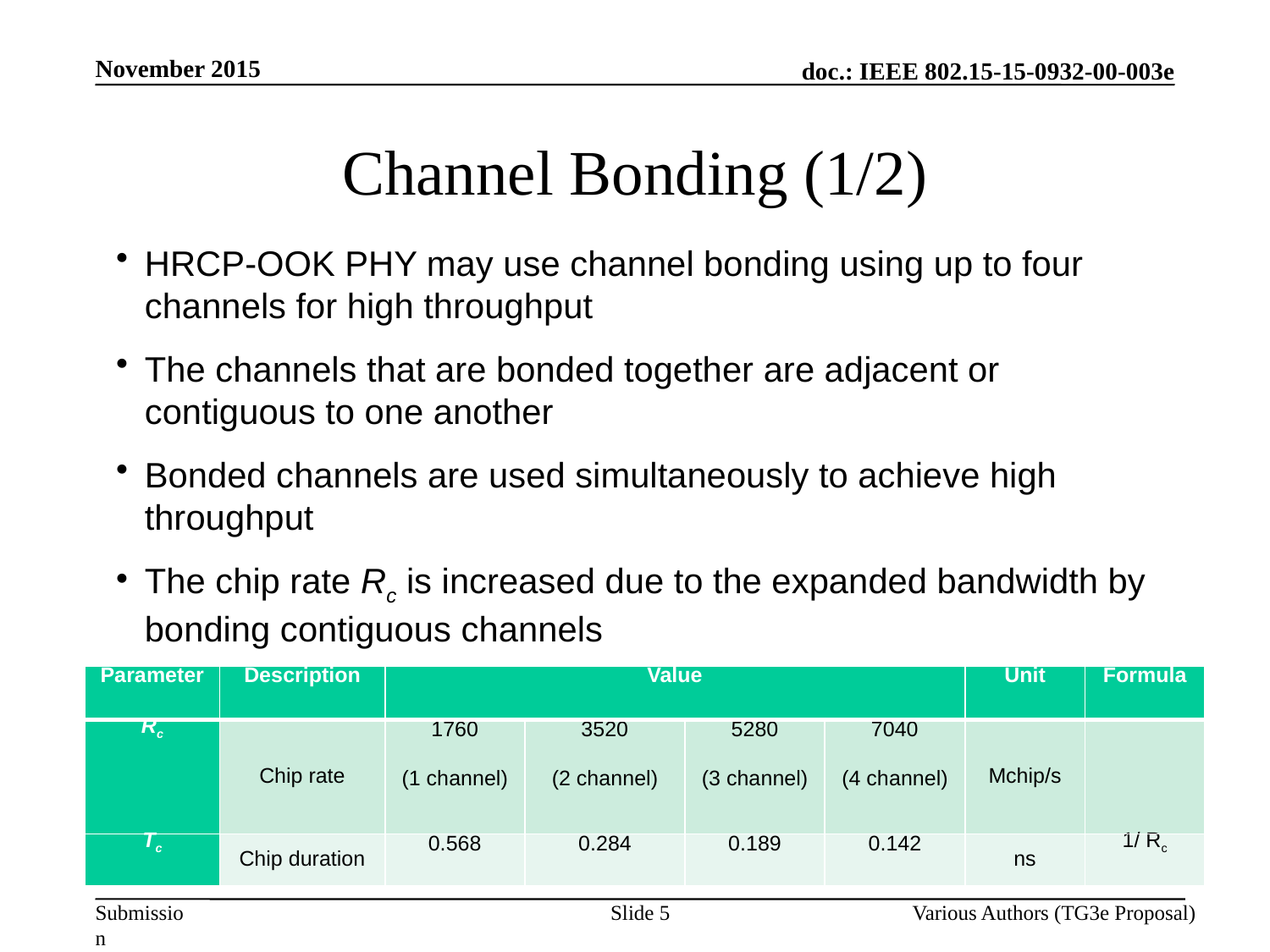

November 2015
# Channel Bonding (1/2)
HRCP-OOK PHY may use channel bonding using up to four channels for high throughput
The channels that are bonded together are adjacent or contiguous to one another
Bonded channels are used simultaneously to achieve high throughput
The chip rate Rc is increased due to the expanded bandwidth by bonding contiguous channels
| Parameter | Description | Value |  |  |  | Unit | Formula |
| --- | --- | --- | --- | --- | --- | --- | --- |
| Rc | Chip rate | 1760 (1 channel) | 3520 (2 channel) | 5280 (3 channel) | 7040 (4 channel) | Mchip/s |  |
| Tc | Chip duration | 0.568 | 0.284 | 0.189 | 0.142 | ns | 1/ Rc |
Slide 5
Various Authors (TG3e Proposal)